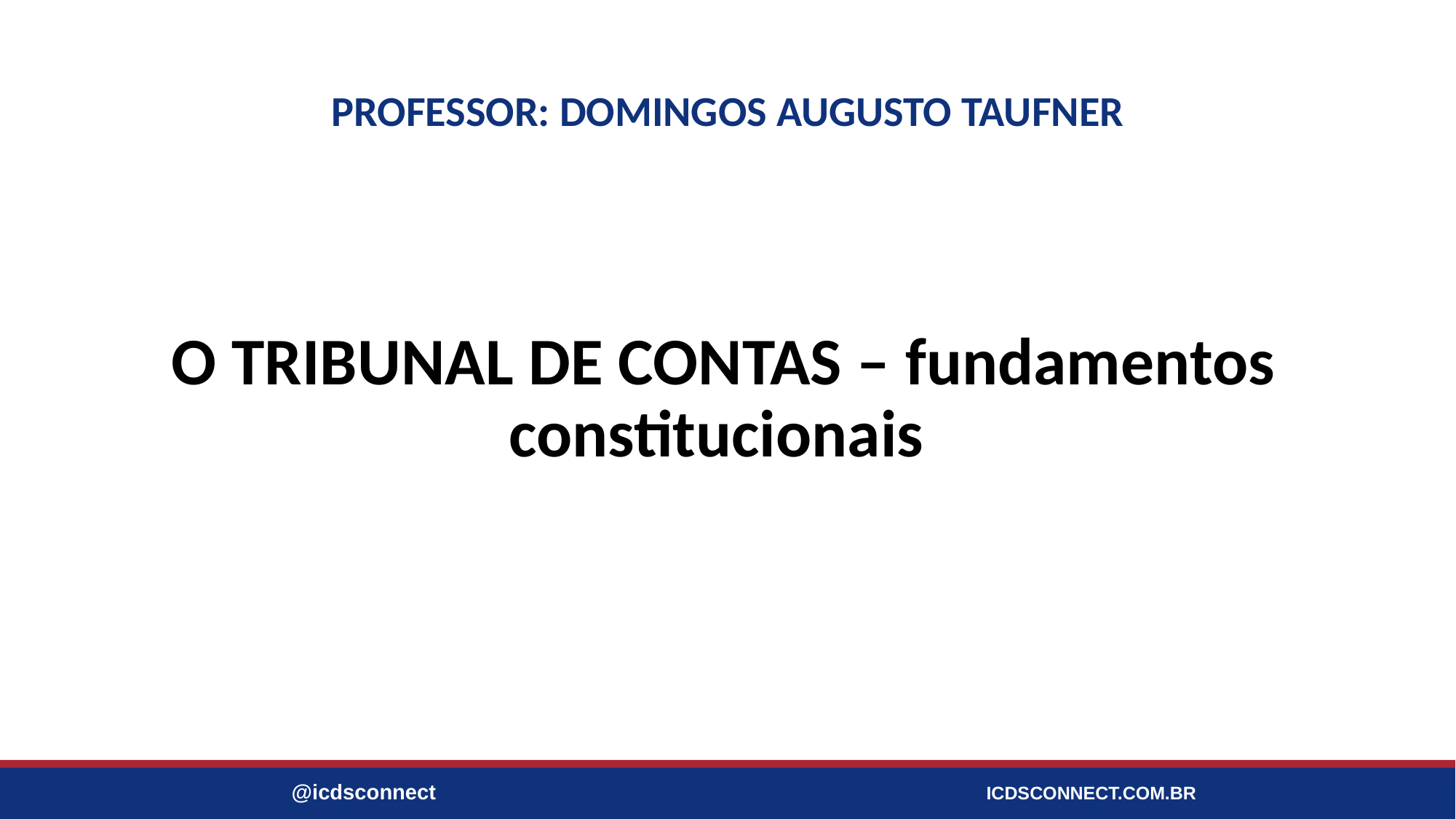

# professor: DOMINGOS AUGUSTO TAUFNER
 O TRIBUNAL DE CONTAS – fundamentos constitucionais